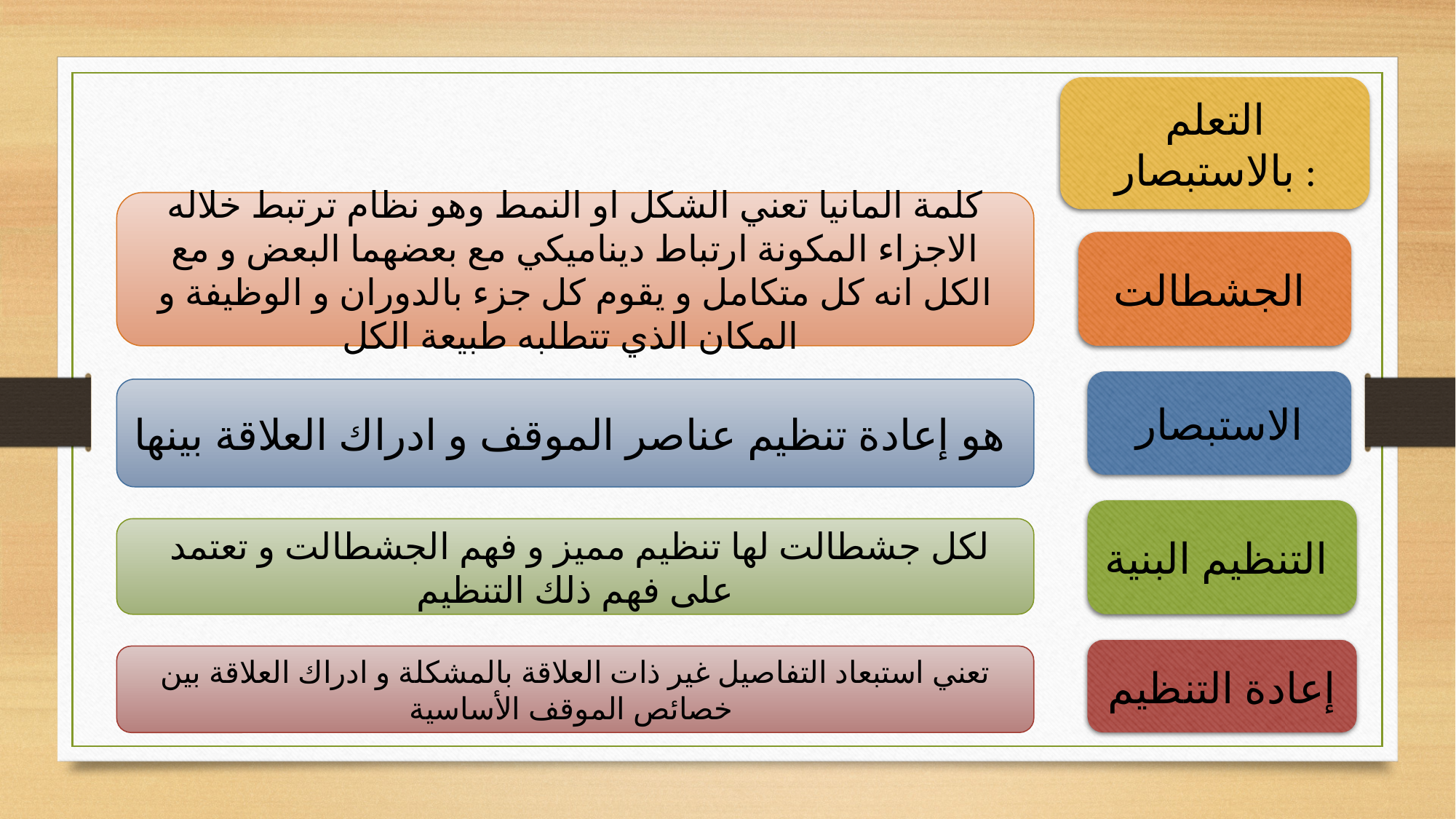

التعلم بالاستبصار :
كلمة المانيا تعني الشكل او النمط وهو نظام ترتبط خلاله الاجزاء المكونة ارتباط ديناميكي مع بعضهما البعض و مع الكل انه كل متكامل و يقوم كل جزء بالدوران و الوظيفة و المكان الذي تتطلبه طبيعة الكل
الجشطالت
الاستبصار
هو إعادة تنظيم عناصر الموقف و ادراك العلاقة بينها
التنظيم البنية
 لكل جشطالت لها تنظيم مميز و فهم الجشطالت و تعتمد على فهم ذلك التنظيم
إعادة التنظيم
تعني استبعاد التفاصيل غير ذات العلاقة بالمشكلة و ادراك العلاقة بين خصائص الموقف الأساسية